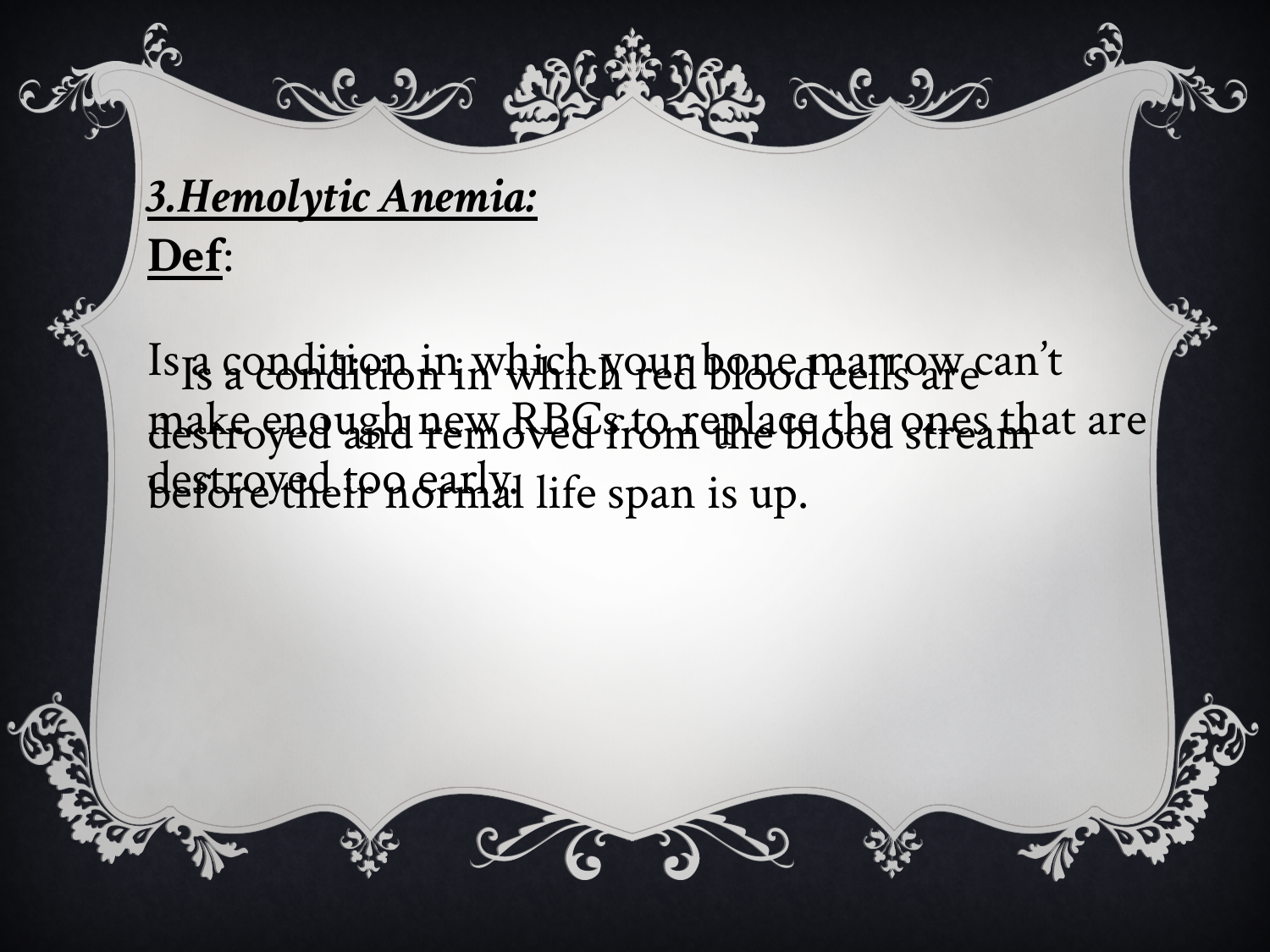

3.Hemolytic Anemia:
Def:

   Is a condition in which red blood cells are destroyed and removed from the blood stream before their normal life span is up.

Is a condition in which your bone marrow can’t make enough new RBCs to replace the ones that are destroyed too early.